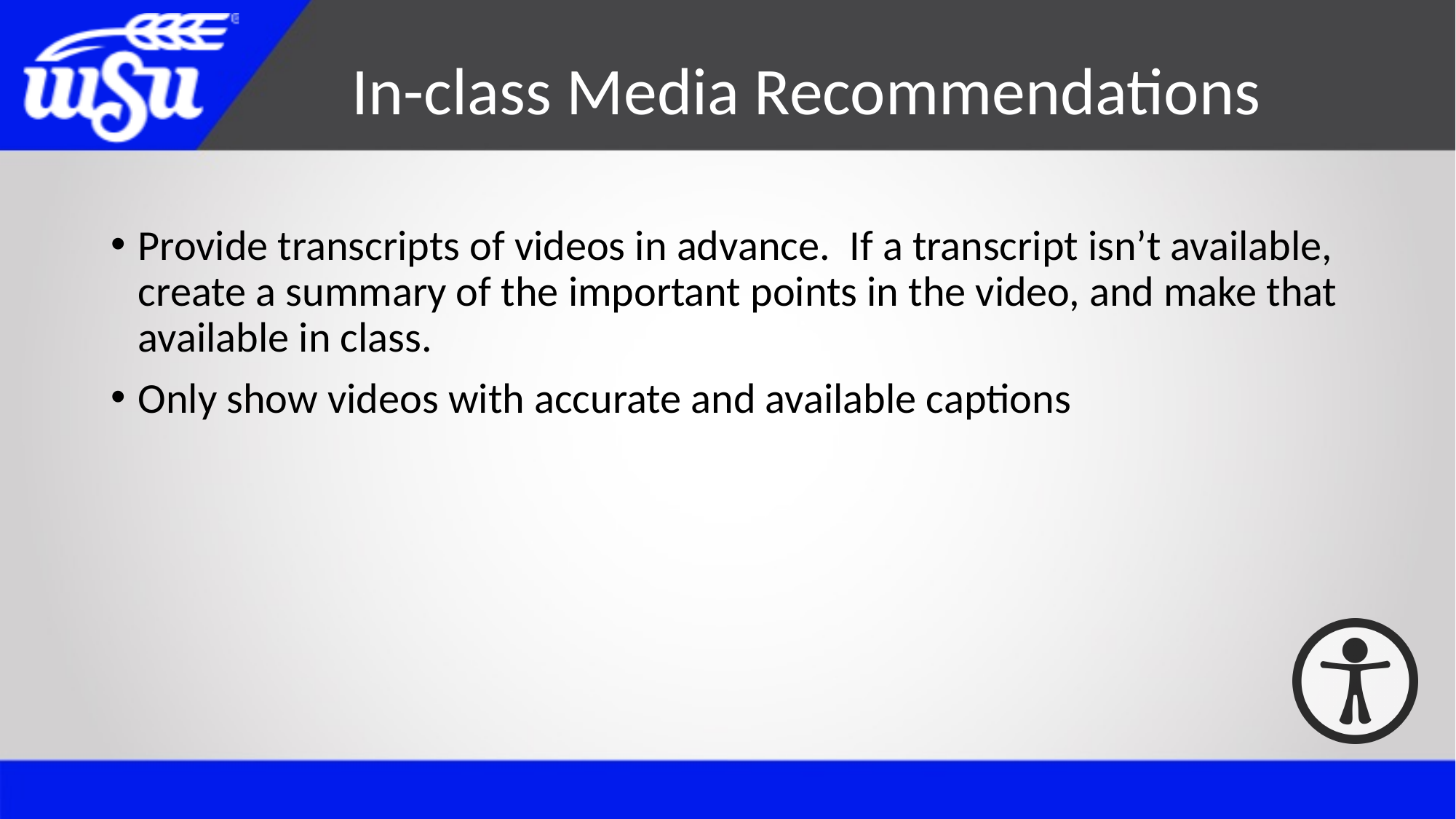

# In-class Media Recommendations
Provide transcripts of videos in advance.  If a transcript isn’t available, create a summary of the important points in the video, and make that available in class.
Only show videos with accurate and available captions